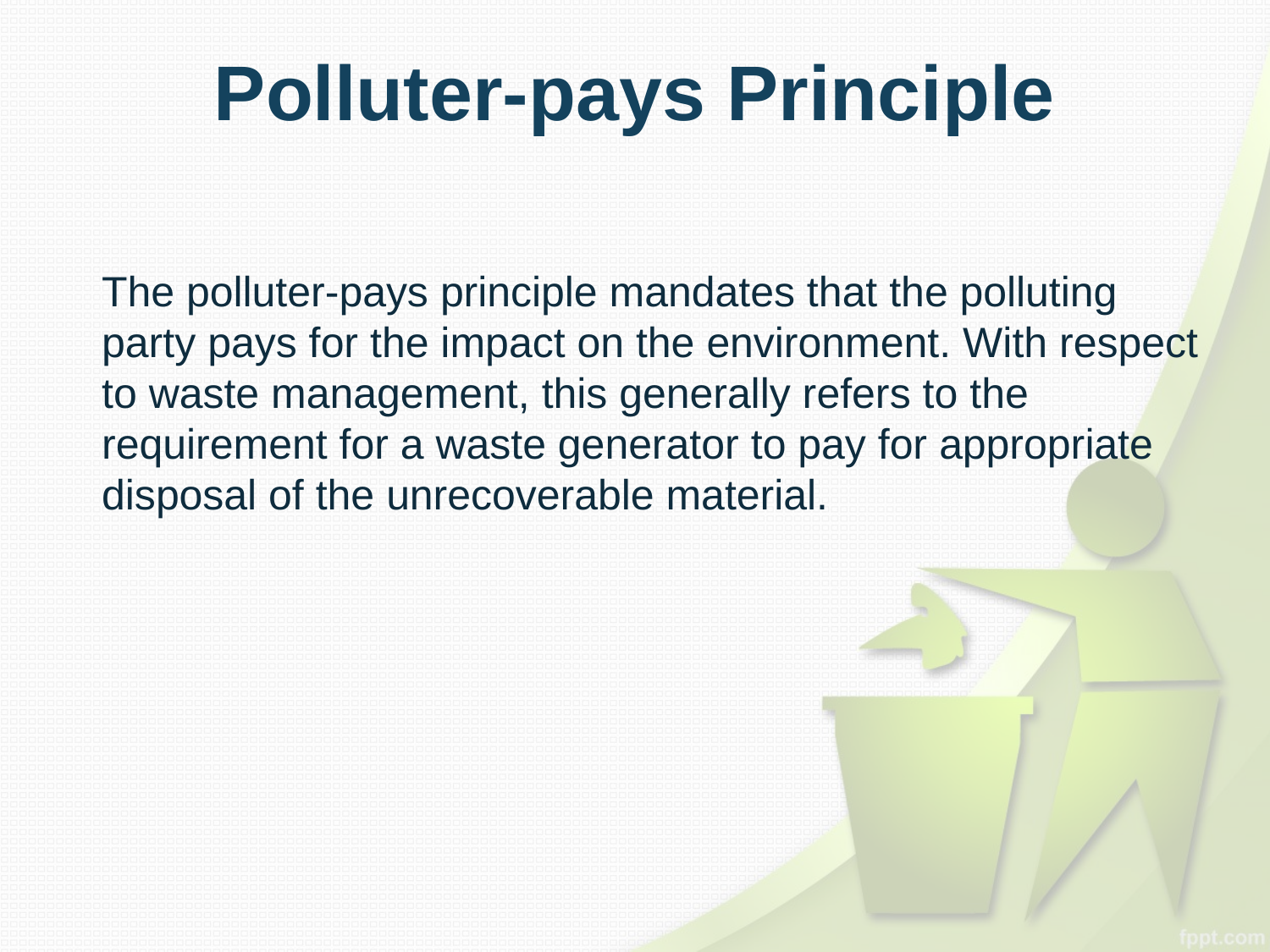

# Polluter-pays Principle

The polluter-pays principle mandates that the polluting party pays for the impact on the environment. With respect to waste management, this generally refers to the requirement for a waste generator to pay for appropriate disposal of the unrecoverable material.